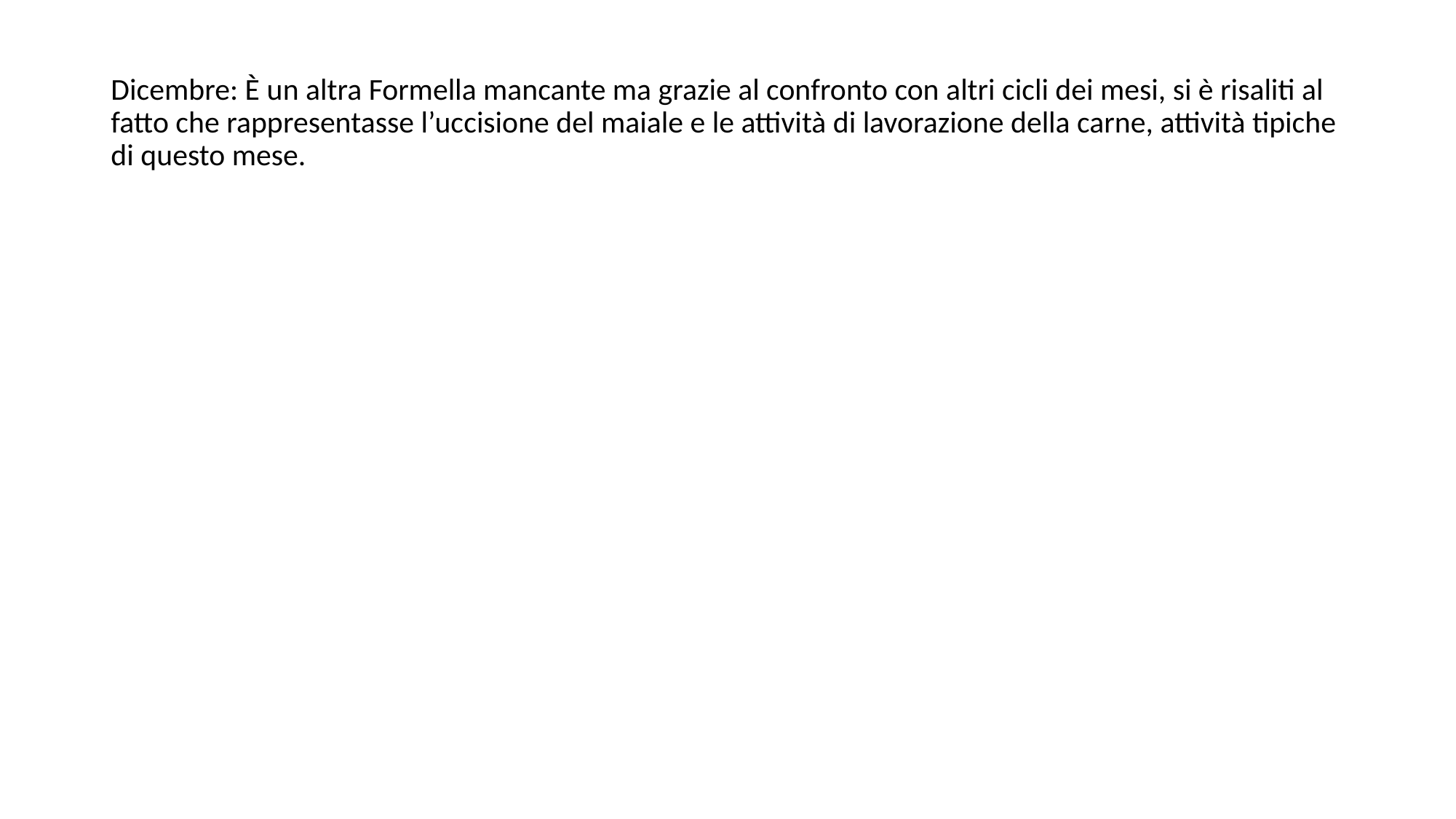

# Dicembre: È un altra Formella mancante ma grazie al confronto con altri cicli dei mesi, si è risaliti al fatto che rappresentasse l’uccisione del maiale e le attività di lavorazione della carne, attività tipiche di questo mese.